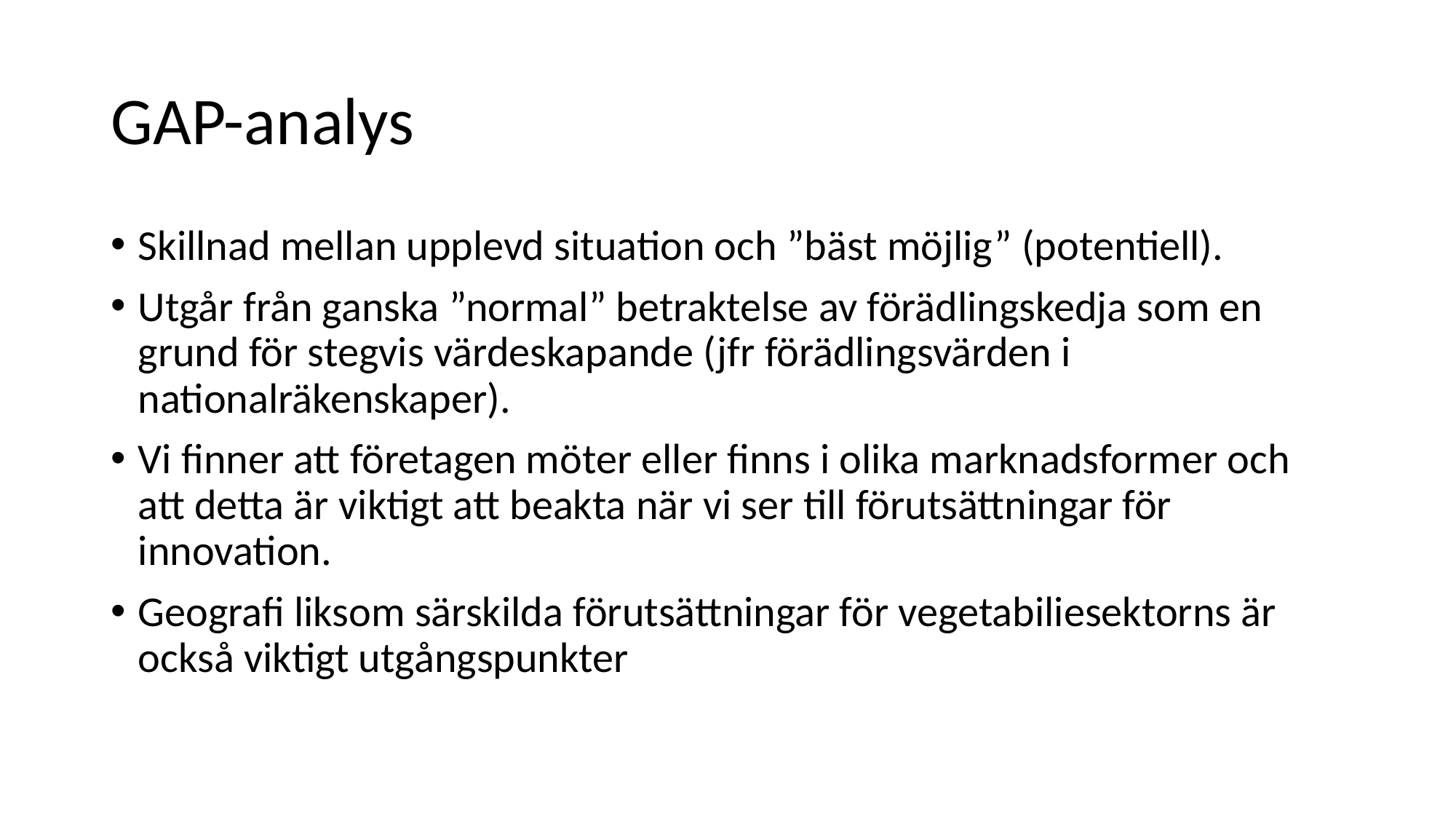

# GAP-analys
Skillnad mellan upplevd situation och ”bäst möjlig” (potentiell).
Utgår från ganska ”normal” betraktelse av förädlingskedja som en grund för stegvis värdeskapande (jfr förädlingsvärden i nationalräkenskaper).
Vi finner att företagen möter eller finns i olika marknadsformer och att detta är viktigt att beakta när vi ser till förutsättningar för innovation.
Geografi liksom särskilda förutsättningar för vegetabiliesektorns är också viktigt utgångspunkter